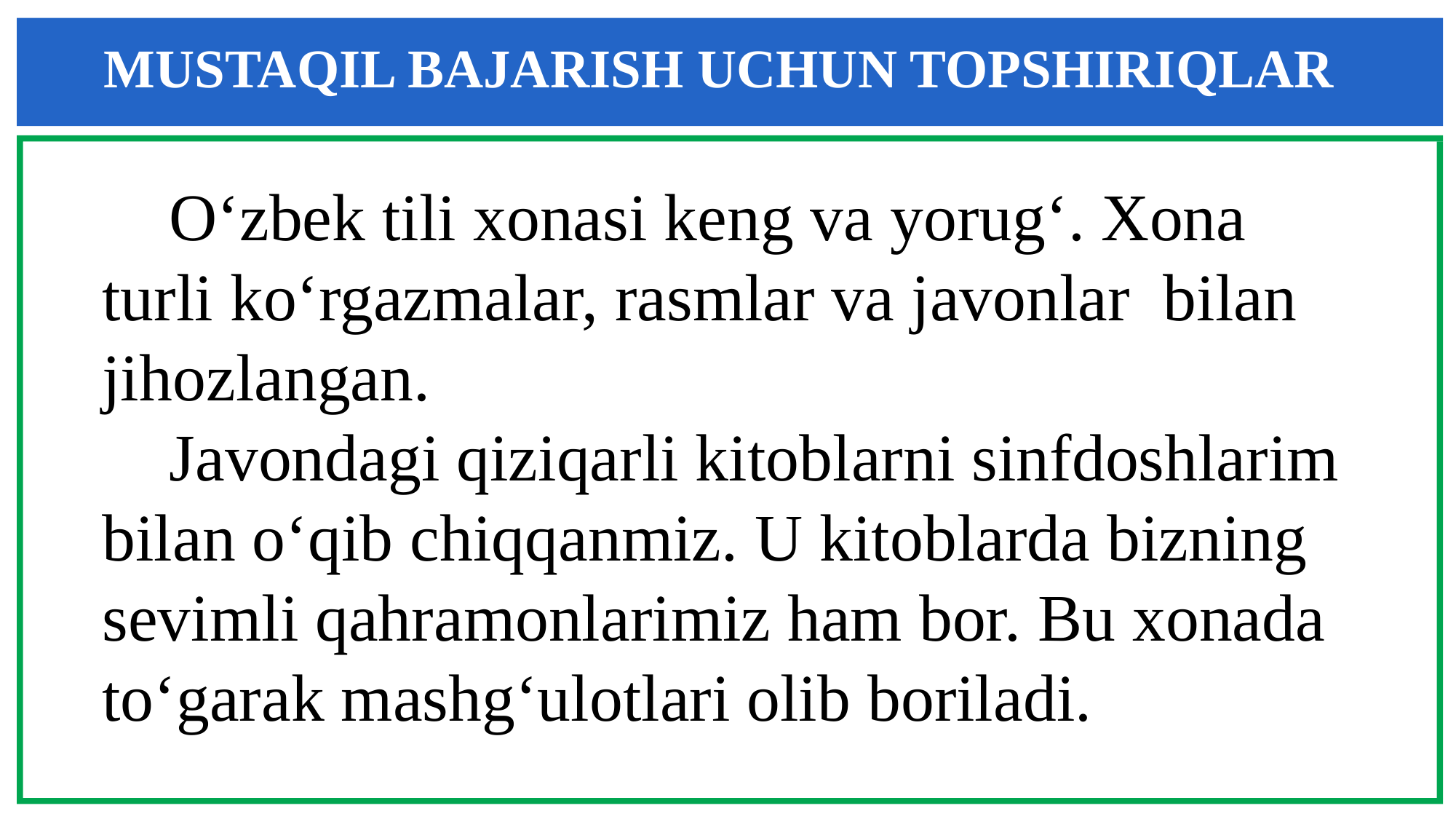

MUSTAQIL BAJARISH UCHUN TOPSHIRIQLAR
    O‘zbek tili xonasi keng va yorug‘. Xona turli ko‘rgazmalar, rasmlar va javonlar  bilan jihozlangan.
    Javondagi qiziqarli kitoblarni sinfdoshlarim bilan o‘qib chiqqanmiz. U kitoblarda bizning sevimli qahramonlarimiz ham bor. Bu xonada to‘garak mashg‘ulotlari olib boriladi.